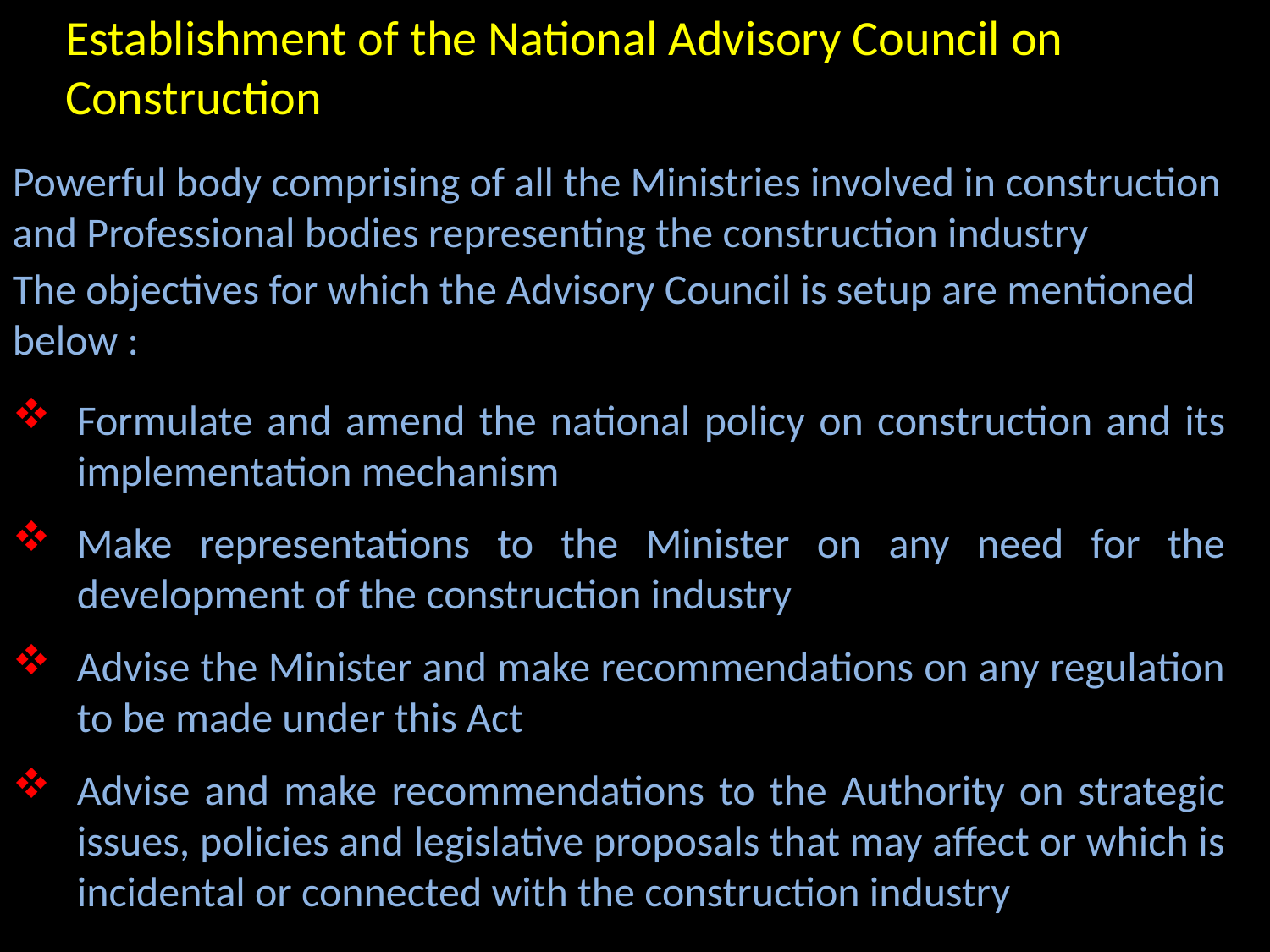

Establishment of the National Advisory Council on Construction
Powerful body comprising of all the Ministries involved in construction and Professional bodies representing the construction industry
The objectives for which the Advisory Council is setup are mentioned below :

Formulate and amend the national policy on construction and its implementation mechanism

Make representations to the Minister on any need for the development of the construction industry

Advise the Minister and make recommendations on any regulation to be made under this Act

Advise and make recommendations to the Authority on strategic issues, policies and legislative proposals that may affect or which is incidental or connected with the construction industry